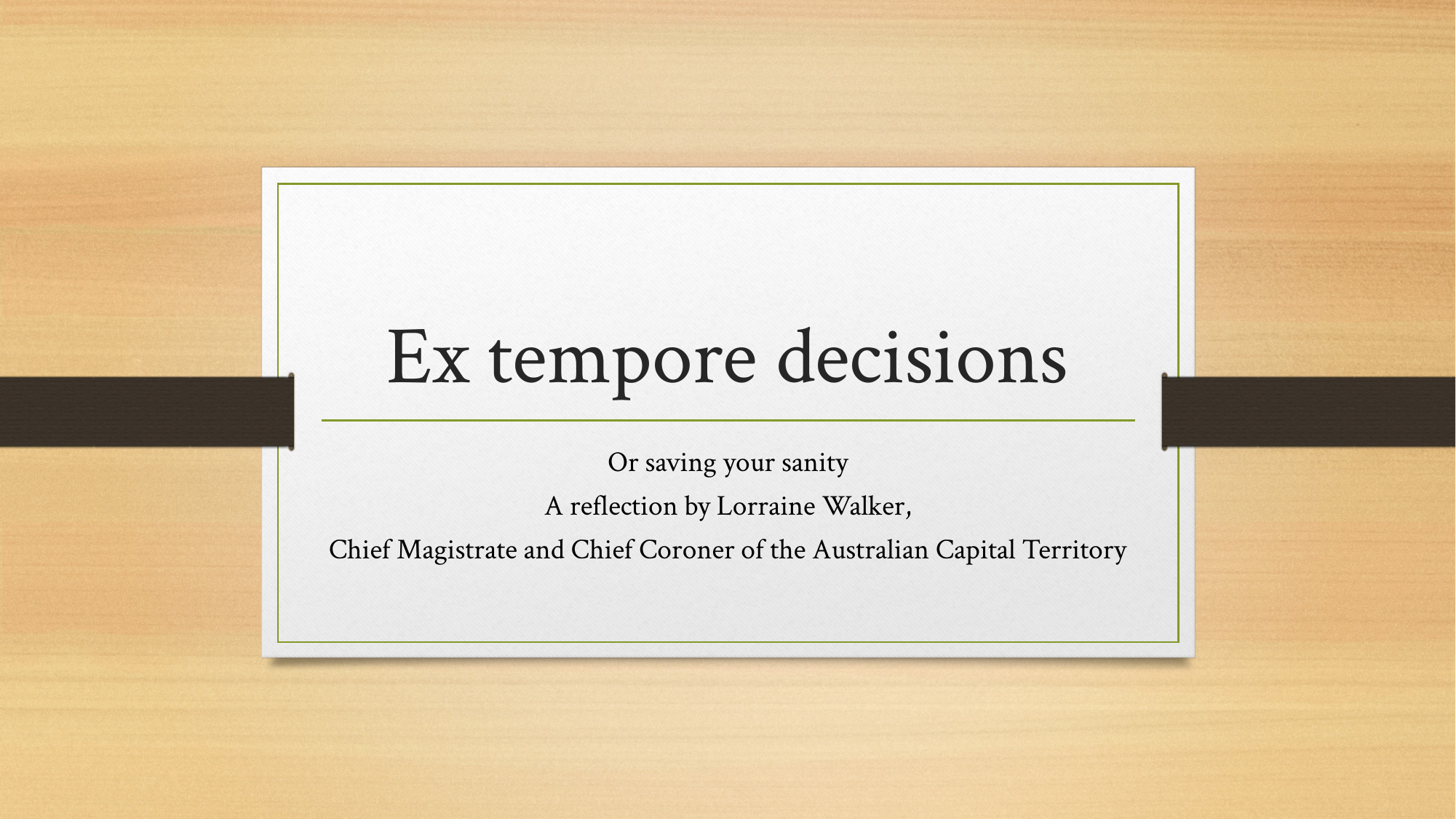

# Ex tempore decisions
Or saving your sanity
A reflection by Lorraine Walker,
Chief Magistrate and Chief Coroner of the Australian Capital Territory